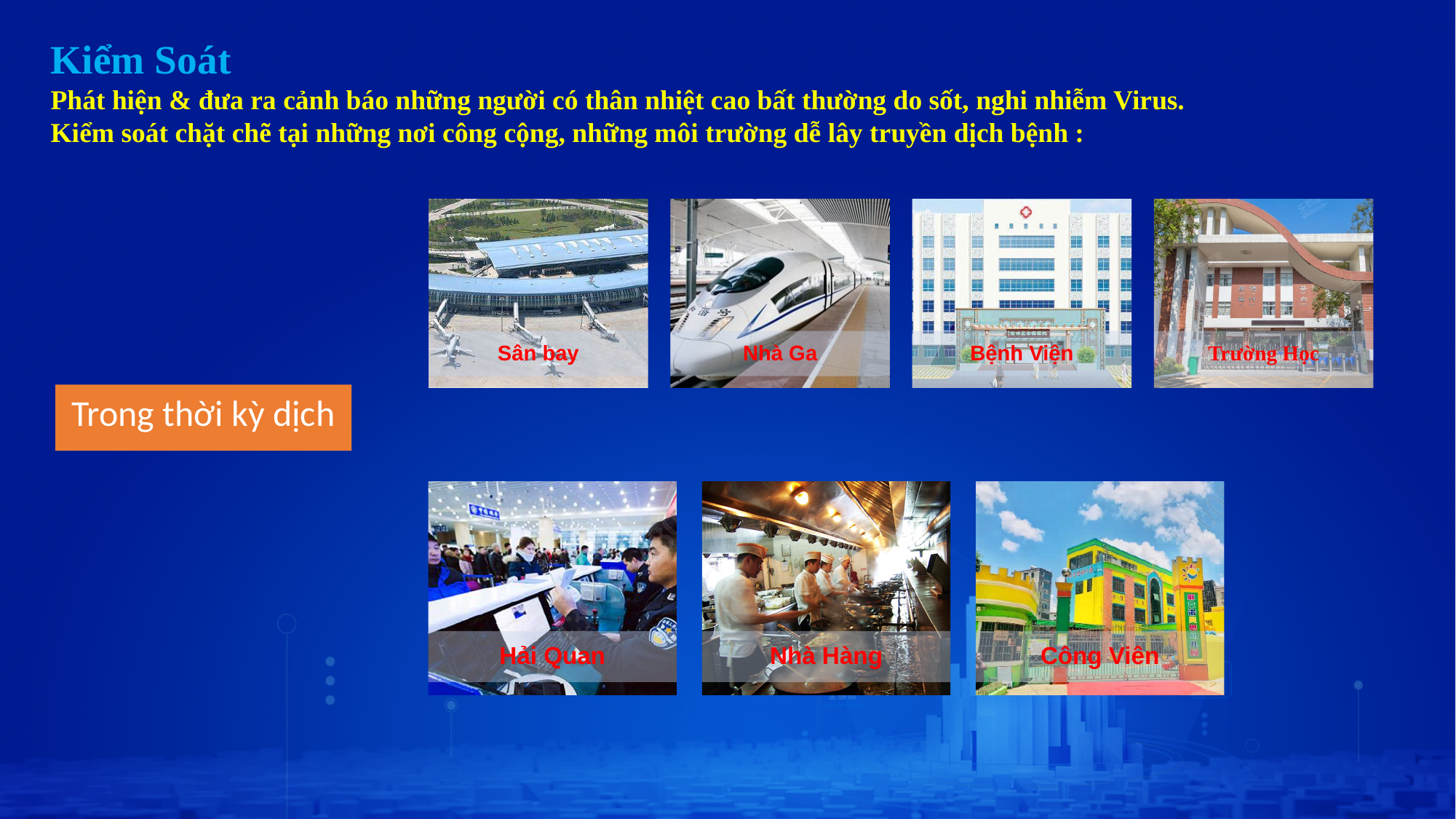

Kiểm Soát
Phát hiện & đưa ra cảnh báo những người có thân nhiệt cao bất thường do sốt, nghi nhiễm Virus.
Kiểm soát chặt chẽ tại những nơi công cộng, những môi trường dễ lây truyền dịch bệnh :
Sân bay
Nhà Ga
Bệnh Viện
Trường Học
Trong thời kỳ dịch
Hải Quan
Nhà Hàng
Công Viên